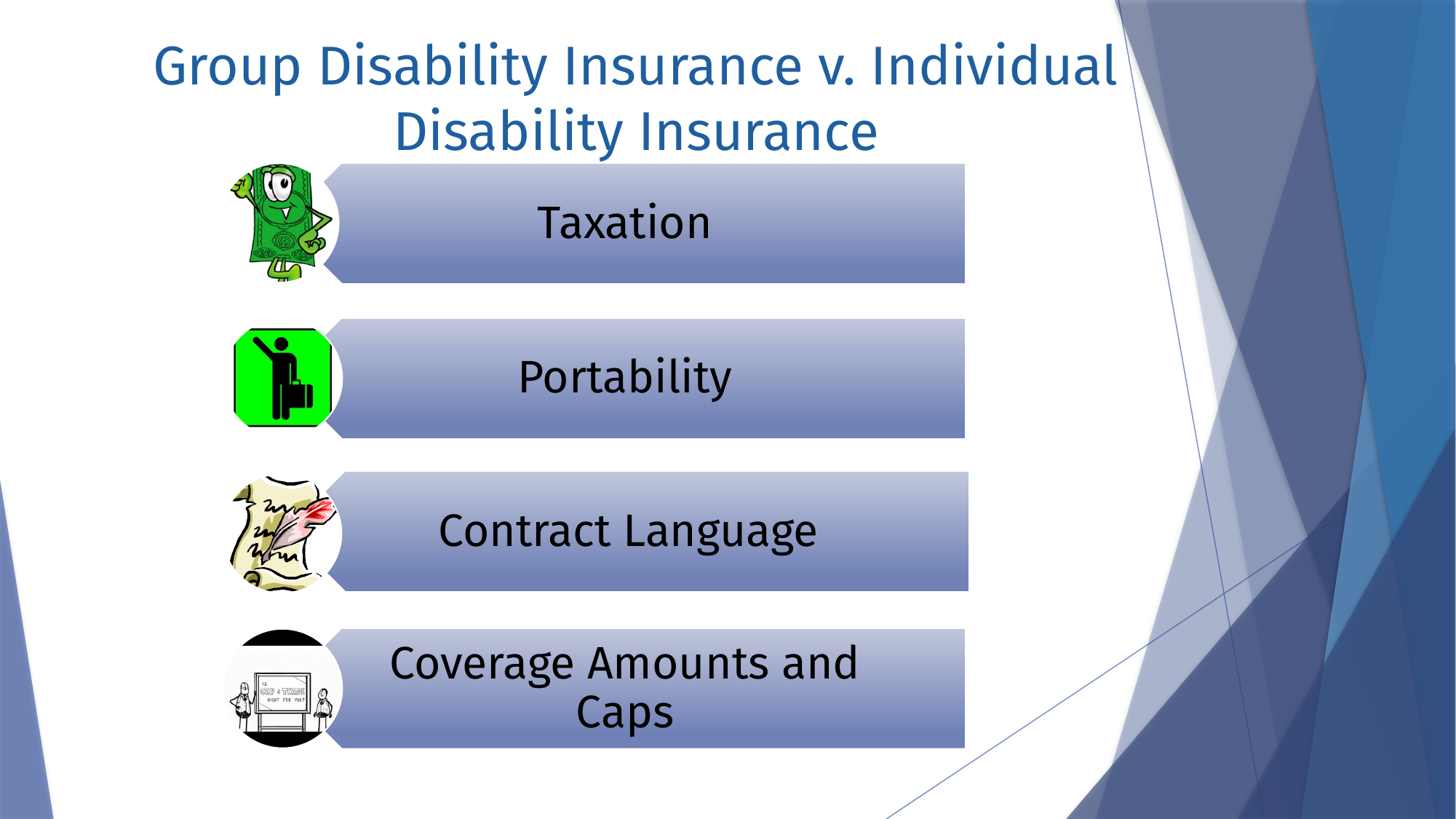

# Group Disability Insurance v. Individual Disability Insurance
Taxation
Portability
Contract Language
Coverage Amounts and Caps